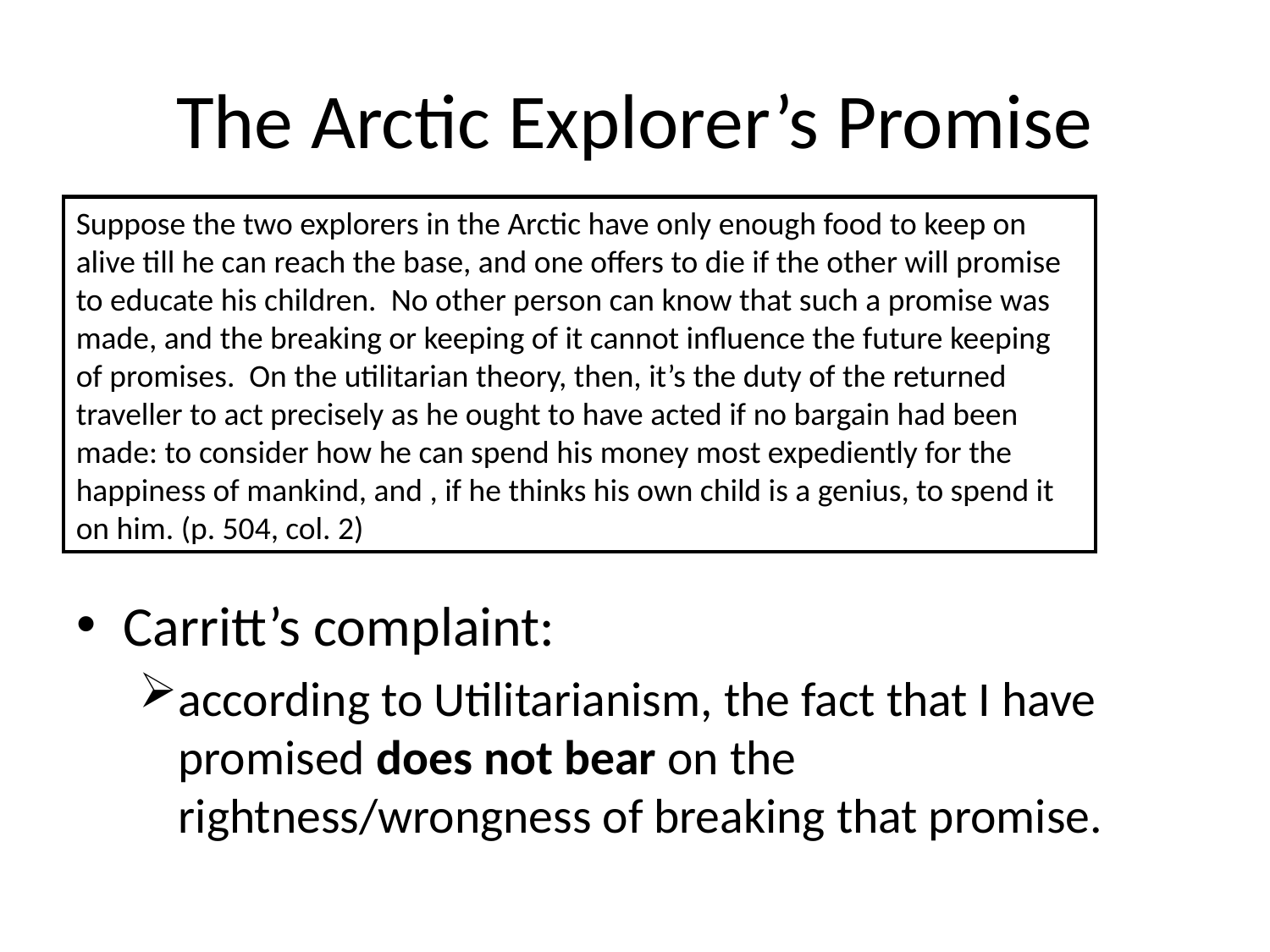

# The Arctic Explorer’s Promise
Suppose the two explorers in the Arctic have only enough food to keep on alive till he can reach the base, and one offers to die if the other will promise to educate his children.  No other person can know that such a promise was made, and the breaking or keeping of it cannot influence the future keeping of promises.  On the utilitarian theory, then, it’s the duty of the returned traveller to act precisely as he ought to have acted if no bargain had been made: to consider how he can spend his money most expediently for the happiness of mankind, and , if he thinks his own child is a genius, to spend it on him. (p. 504, col. 2)
Carritt’s complaint:
according to Utilitarianism, the fact that I have promised does not bear on the rightness/wrongness of breaking that promise.